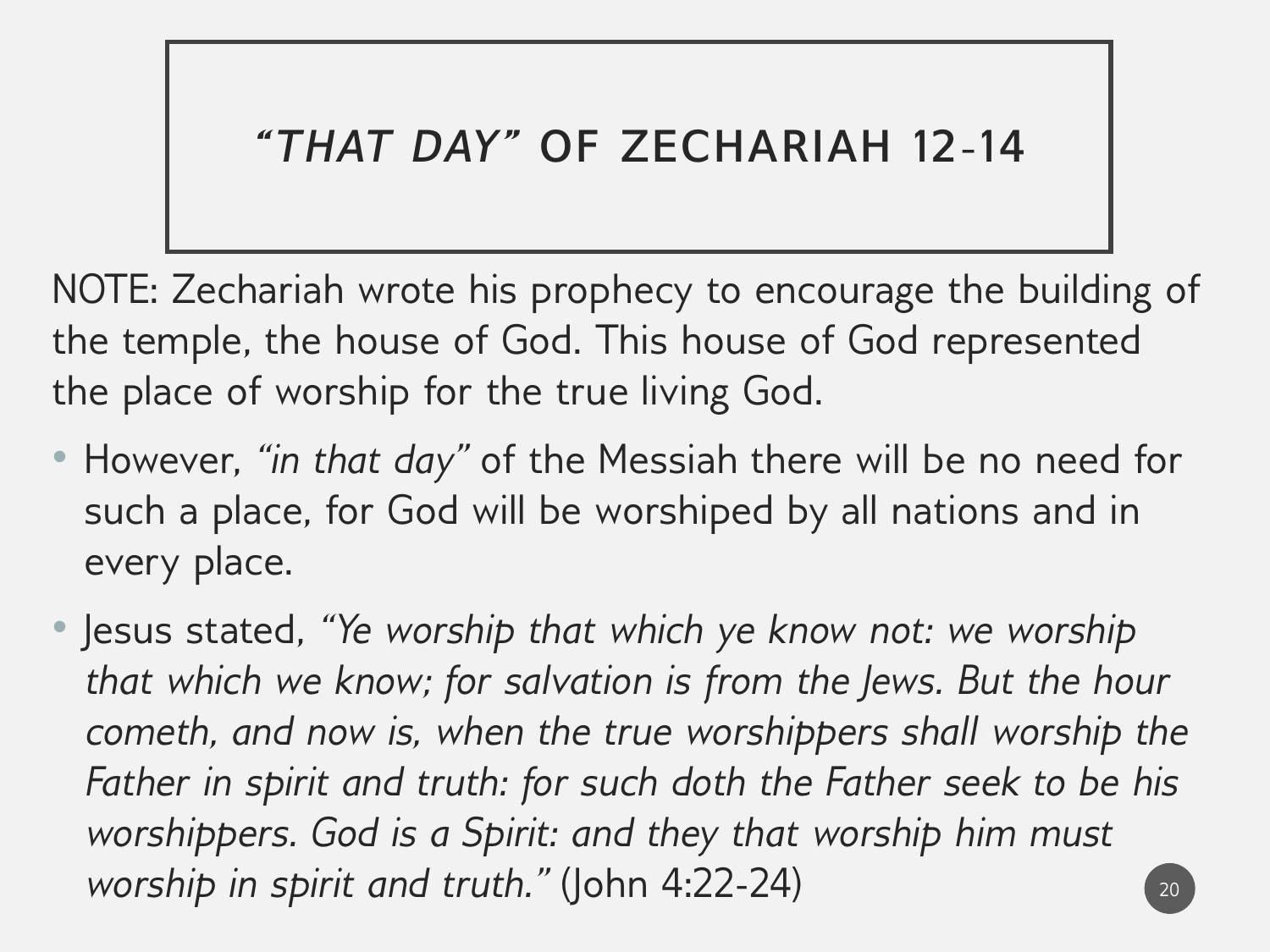

# “That Day” Of Zechariah 12-14
NOTE: Zechariah wrote his prophecy to encourage the building of the temple, the house of God. This house of God represented the place of worship for the true living God.
However, “in that day” of the Messiah there will be no need for such a place, for God will be worshiped by all nations and in every place.
Jesus stated, “Ye worship that which ye know not: we worship that which we know; for salvation is from the Jews. But the hour cometh, and now is, when the true worshippers shall worship the Father in spirit and truth: for such doth the Father seek to be his worshippers. God is a Spirit: and they that worship him must worship in spirit and truth.” (John 4:22-24)
20